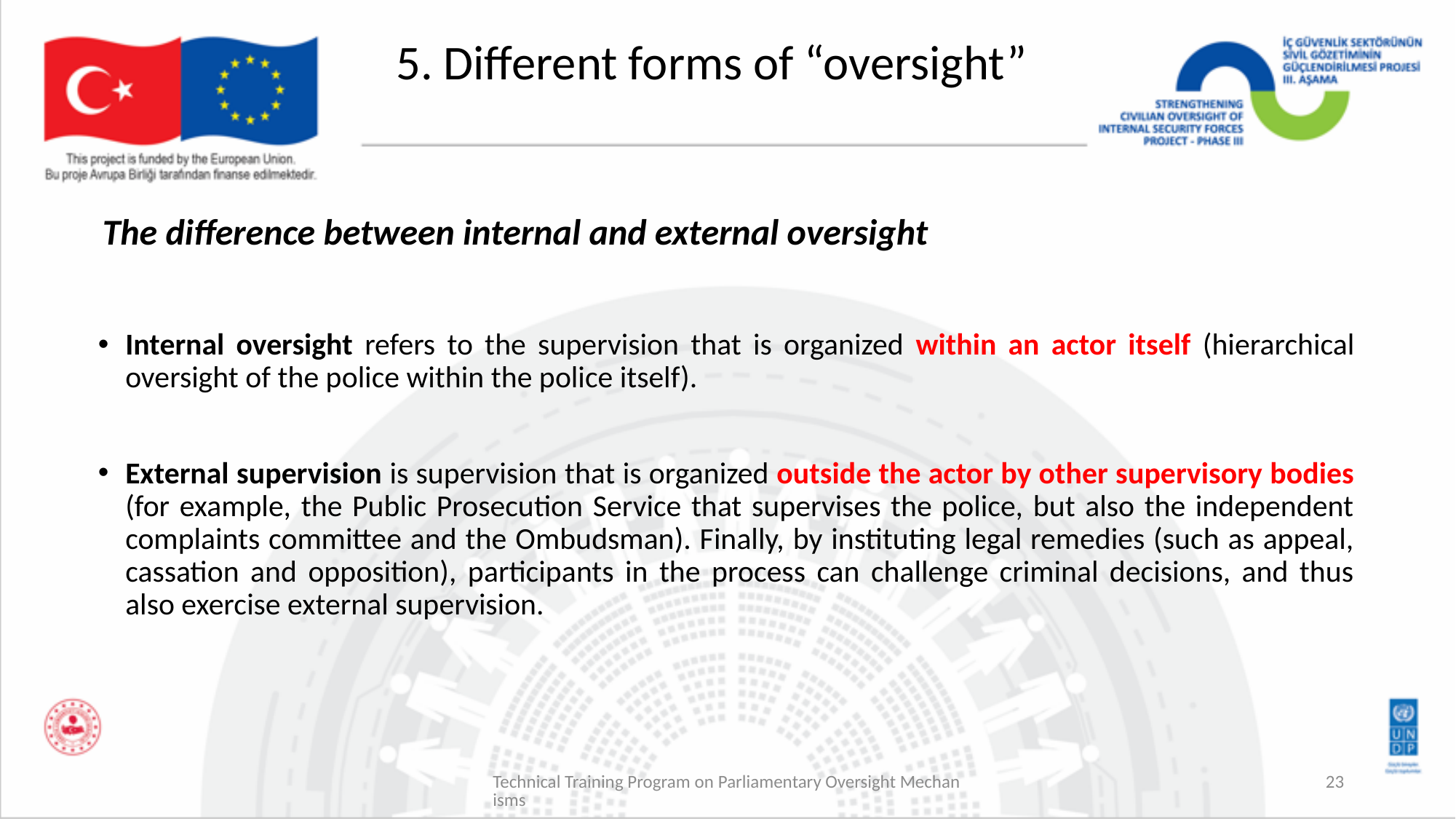

# 5. Different forms of “oversight”
The difference between internal and external oversight
Internal oversight refers to the supervision that is organized within an actor itself (hierarchical oversight of the police within the police itself).

External supervision is supervision that is organized outside the actor by other supervisory bodies (for example, the Public Prosecution Service that supervises the police, but also the independent complaints committee and the Ombudsman). Finally, by instituting legal remedies (such as appeal, cassation and opposition), participants in the process can challenge criminal decisions, and thus also exercise external supervision.
Technical Training Program on Parliamentary Oversight Mechanisms
23